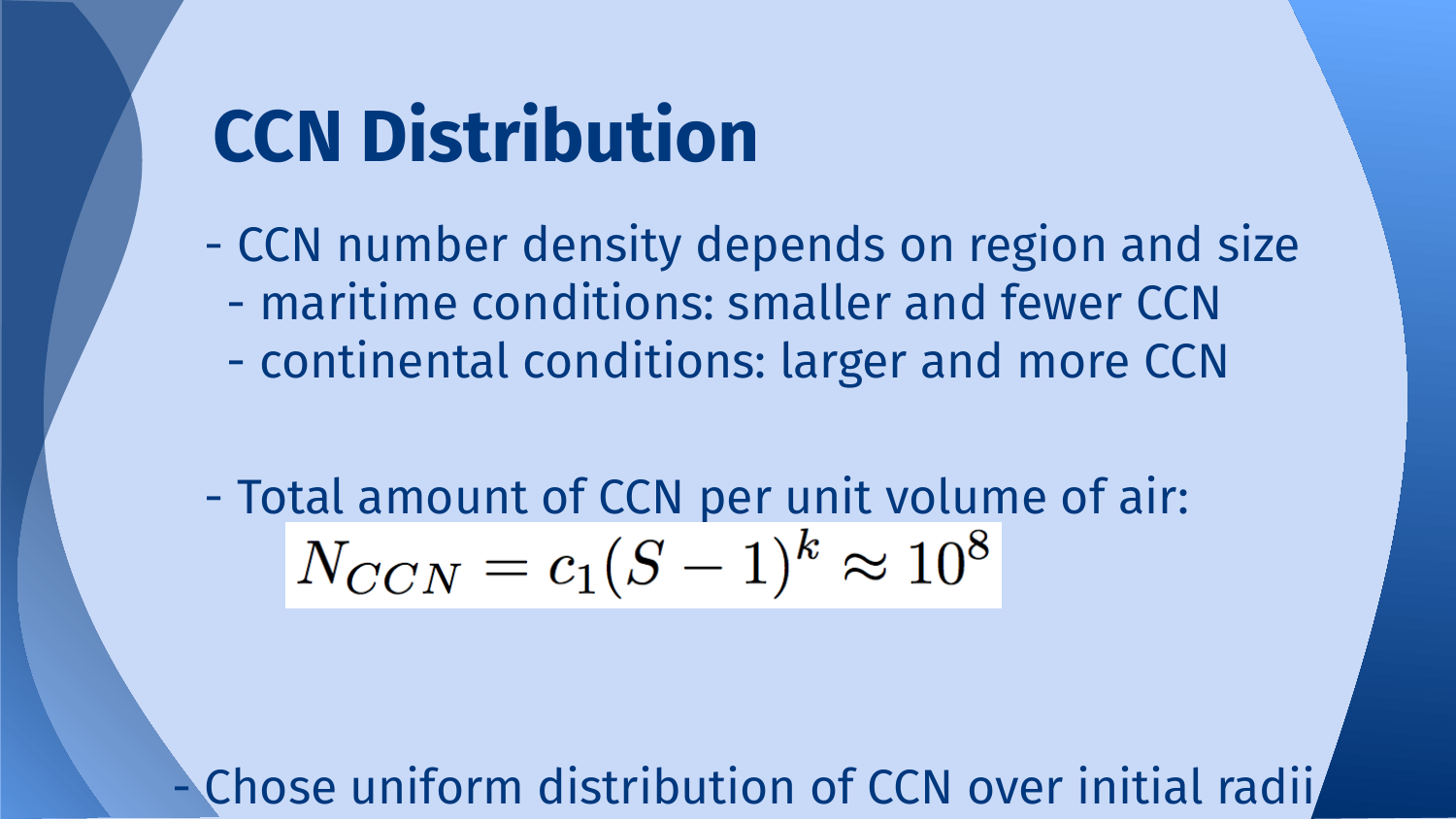

# CCN Distribution
- CCN number density depends on region and size
	- maritime conditions: smaller and fewer CCN
	- continental conditions: larger and more CCN

- Total amount of CCN per unit volume of air:

- Chose uniform distribution of CCN over initial radii
  population